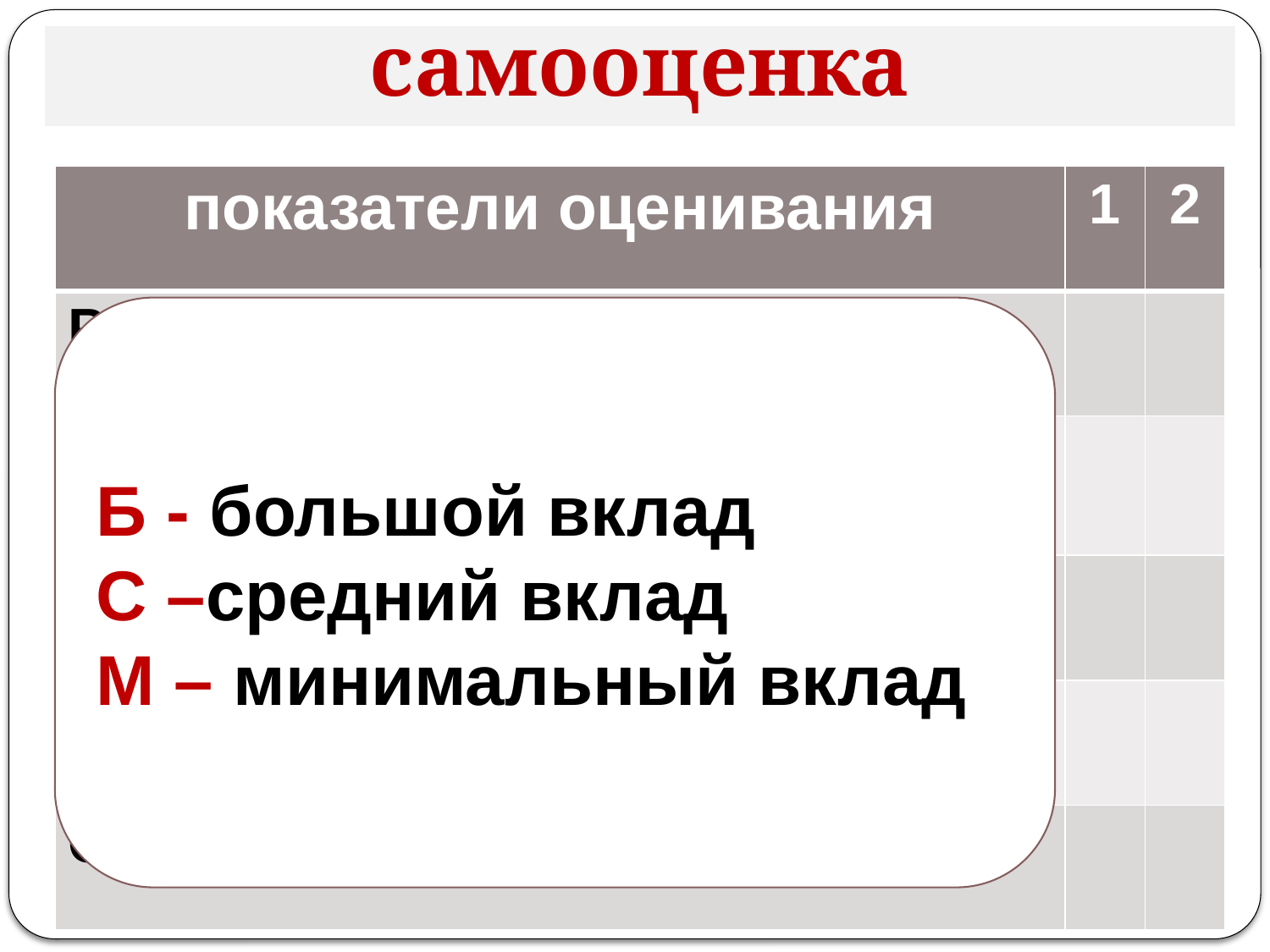

# самооценка
| показатели оценивания | 1 | 2 |
| --- | --- | --- |
| Работа по физической карте мира |  |  |
| Работа по карте «Природные зоны» |  |  |
| Работа в листе-опоре |  |  |
| Работа в листе-опоре |  |  |
| Сотрудничество в паре |  |  |
Б - большой вклад
С –средний вклад
М – минимальный вклад